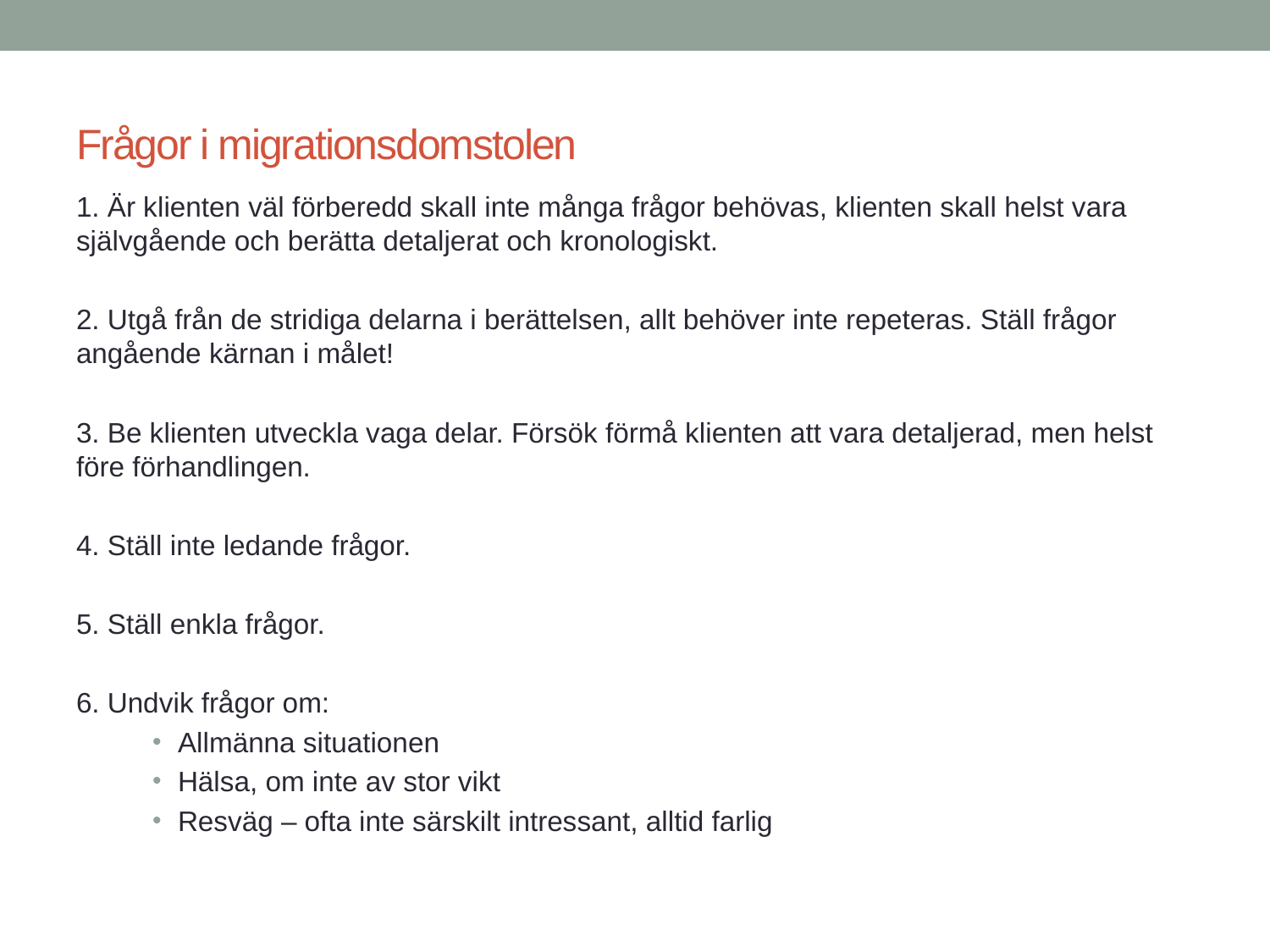

# Frågor i migrationsdomstolen
1. Är klienten väl förberedd skall inte många frågor behövas, klienten skall helst vara självgående och berätta detaljerat och kronologiskt.

2. Utgå från de stridiga delarna i berättelsen, allt behöver inte repeteras. Ställ frågor angående kärnan i målet!

3. Be klienten utveckla vaga delar. Försök förmå klienten att vara detaljerad, men helst före förhandlingen.

4. Ställ inte ledande frågor.

5. Ställ enkla frågor.

6. Undvik frågor om:
Allmänna situationen
Hälsa, om inte av stor vikt
Resväg – ofta inte särskilt intressant, alltid farlig